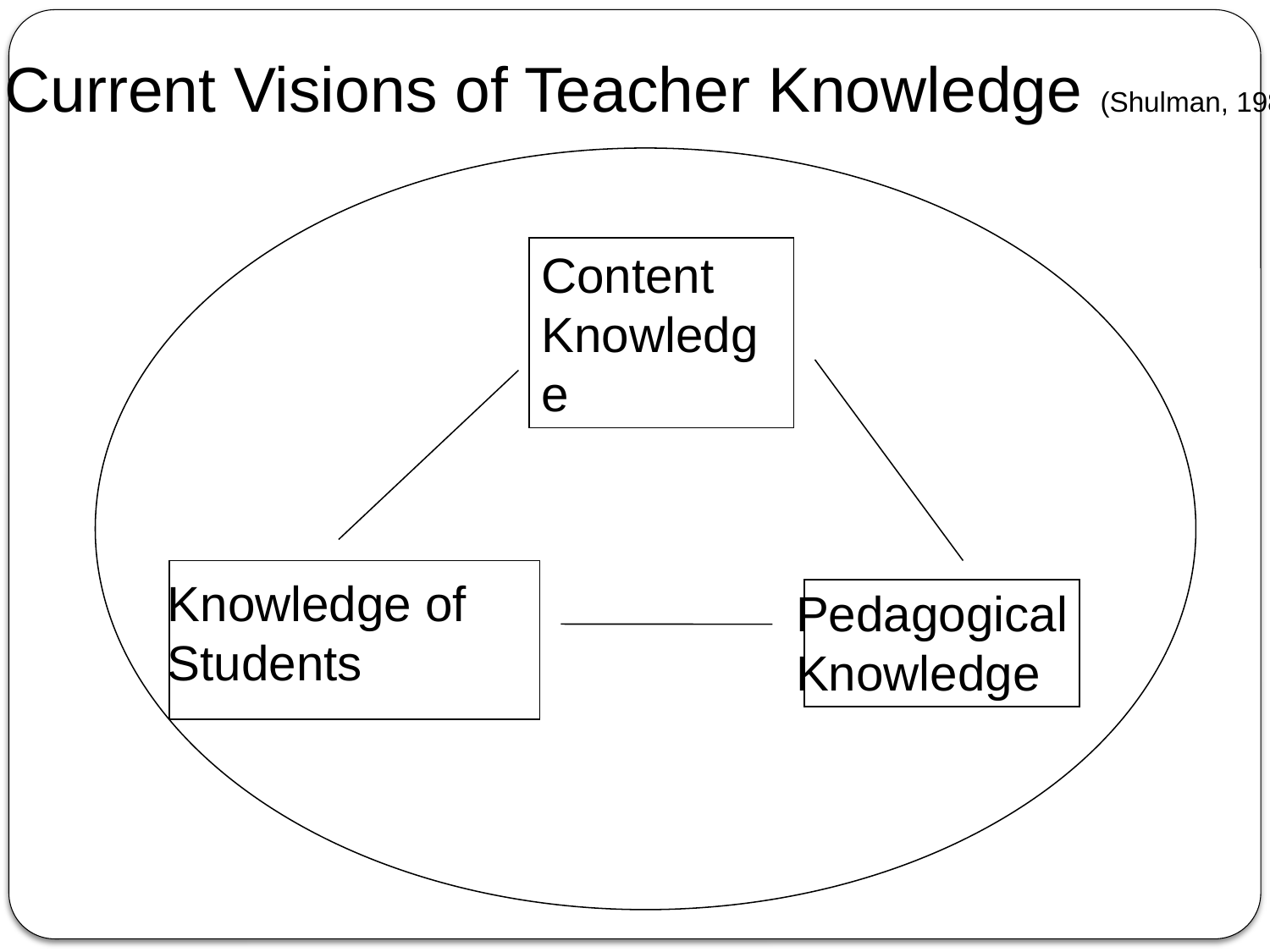

Current Visions of Teacher Knowledge (Shulman, 1986)

Content
Knowledge

Knowledge of
Students
Pedagogical
Knowledge